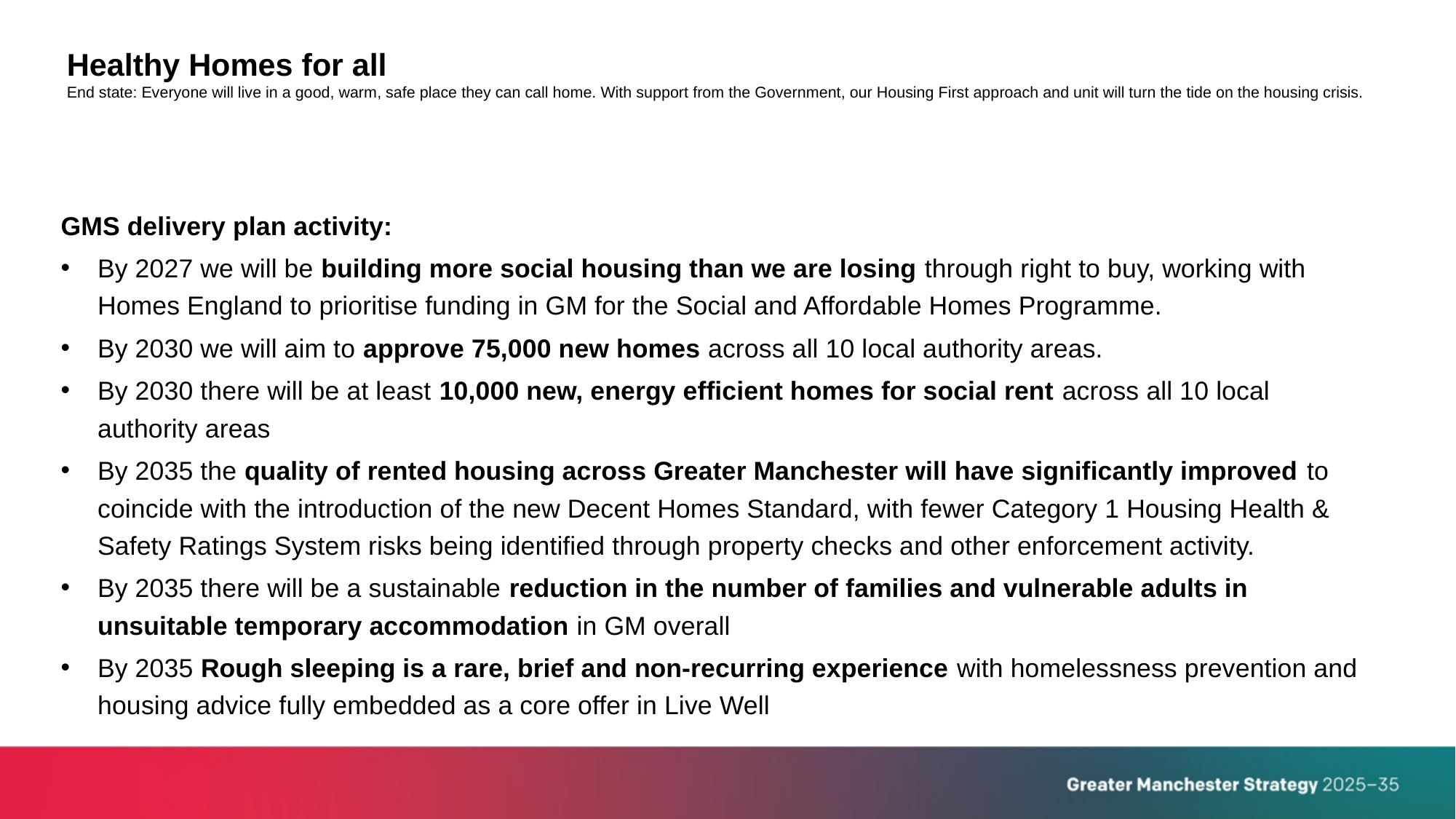

# Healthy Homes for all End state: Everyone will live in a good, warm, safe place they can call home. With support from the Government, our Housing First approach and unit will turn the tide on the housing crisis.
GMS delivery plan activity:
By 2027 we will be building more social housing than we are losing through right to buy, working with Homes England to prioritise funding in GM for the Social and Affordable Homes Programme.
By 2030 we will aim to approve 75,000 new homes across all 10 local authority areas.
By 2030 there will be at least 10,000 new, energy efficient homes for social rent across all 10 local authority areas
By 2035 the quality of rented housing across Greater Manchester will have significantly improved to coincide with the introduction of the new Decent Homes Standard, with fewer Category 1 Housing Health & Safety Ratings System risks being identified through property checks and other enforcement activity.
By 2035 there will be a sustainable reduction in the number of families and vulnerable adults in unsuitable temporary accommodation in GM overall​
By 2035 Rough sleeping is a rare, brief and non-recurring experience with homelessness prevention and housing advice fully embedded as a core offer in Live Well